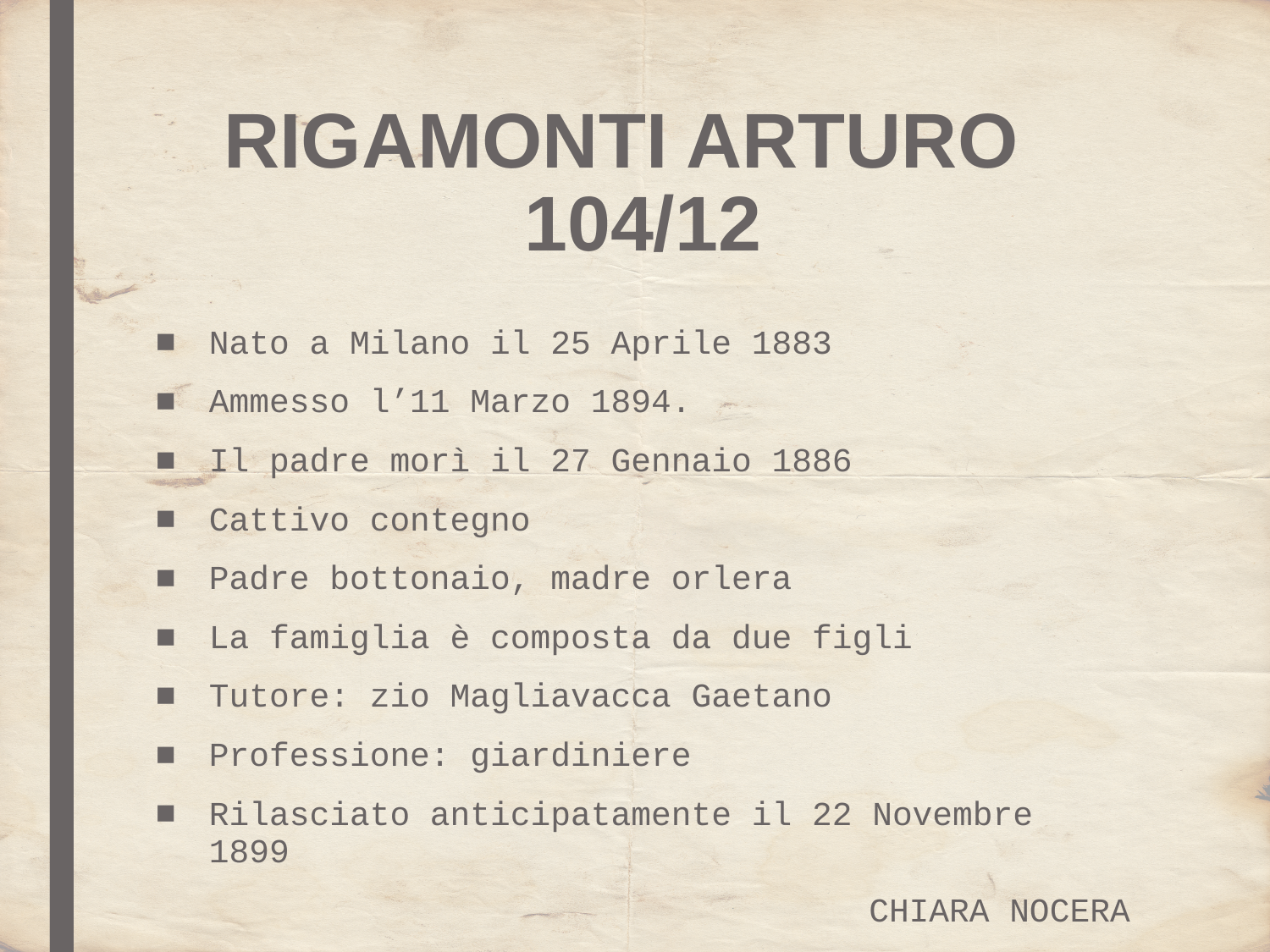

# RIGAMONTI ARTURO    104/12
Nato a Milano il 25 Aprile 1883
Ammesso l’11 Marzo 1894.
Il padre morì il 27 Gennaio 1886
Cattivo contegno
Padre bottonaio, madre orlera
La famiglia è composta da due figli
Tutore: zio Magliavacca Gaetano
Professione: giardiniere
Rilasciato anticipatamente il 22 Novembre 1899
CHIARA NOCERA